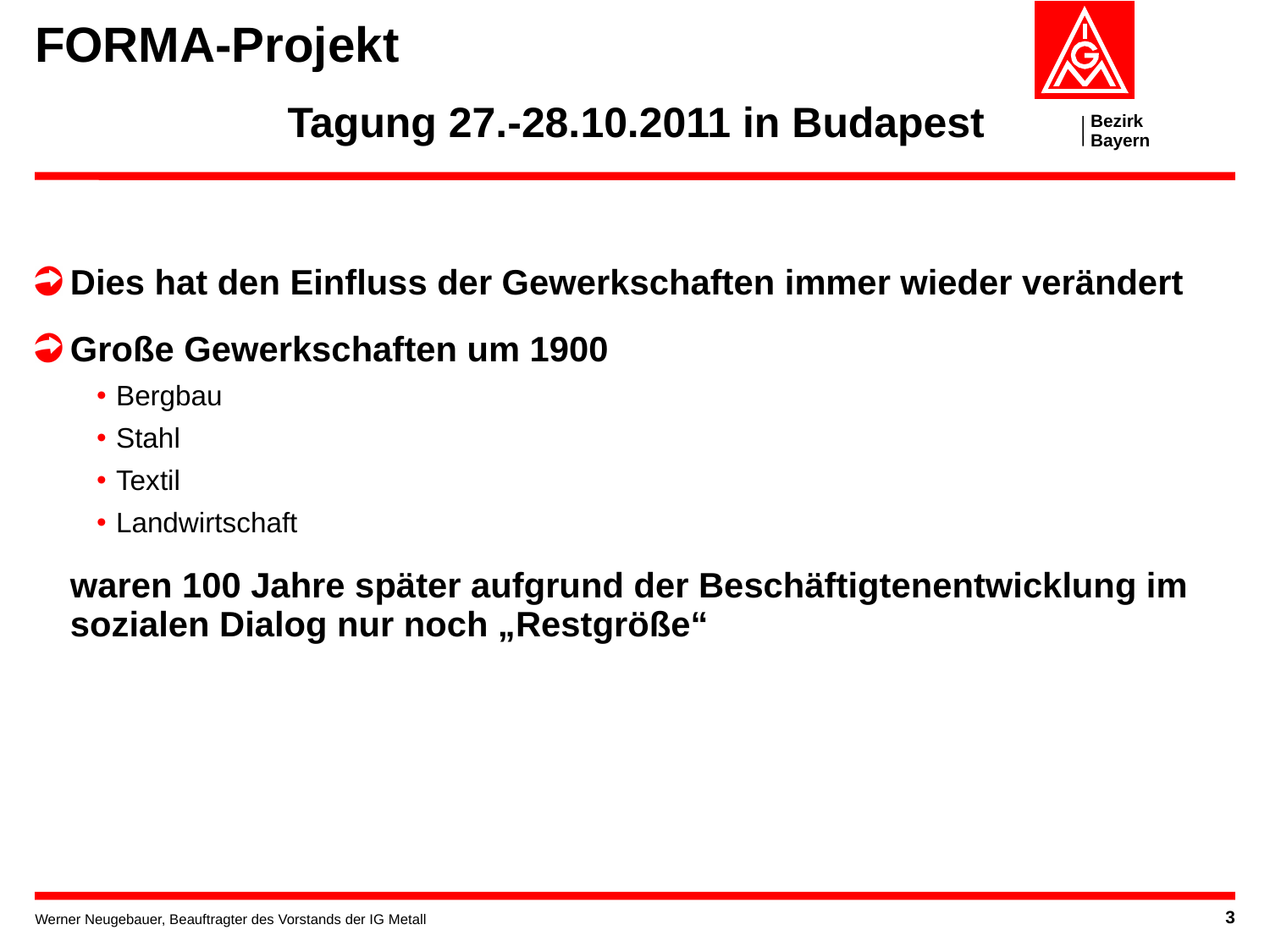

# FORMA-Projekt
Tagung 27.-28.10.2011 in Budapest

Dies hat den Einfluss der Gewerkschaften immer wieder verändert
Große Gewerkschaften um 1900
Bergbau
Stahl
Textil
Landwirtschaft
	waren 100 Jahre später aufgrund der Beschäftigtenentwicklung im sozialen Dialog nur noch „Restgröße“
3